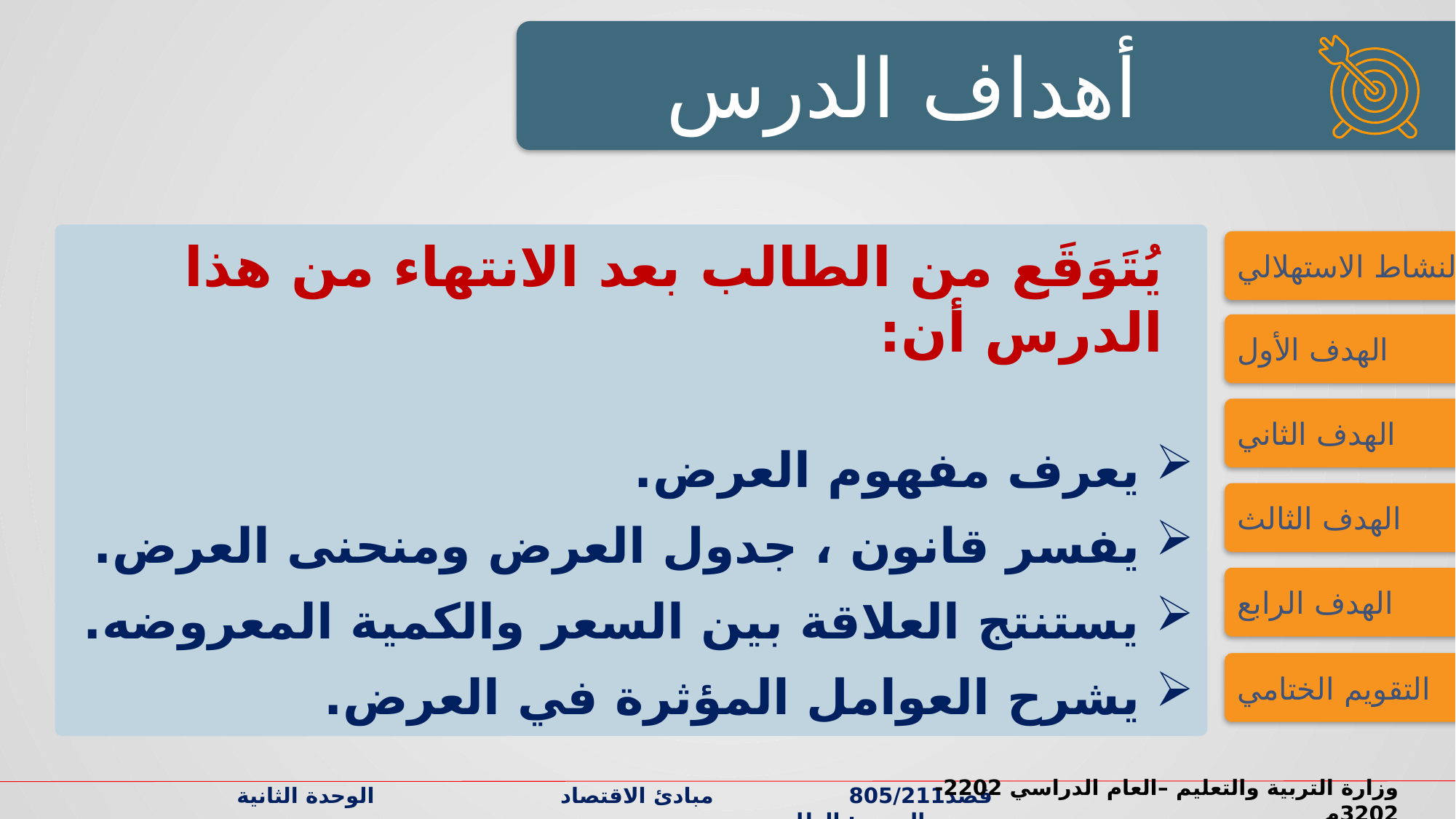

أهداف الدرس

يُتَوَقَع من الطالب بعد الانتهاء من هذا الدرس أن:

يعرف مفهوم العرض.
يفسر قانون ، جدول العرض ومنحنى العرض.
يستنتج العلاقة بين السعر والكمية المعروضه.
يشرح العوامل المؤثرة في العرض.

النشاط الاستهلالي
الهدف الأول
الهدف الثاني
الهدف الثالث
الهدف الرابع
التقويم الختامي
وزارة التربية والتعليم –العام الدراسي 2022-2023م
قصد805/211                  مبادئ الاقتصاد                         الوحدة الثانية                         الدرس: الطلب